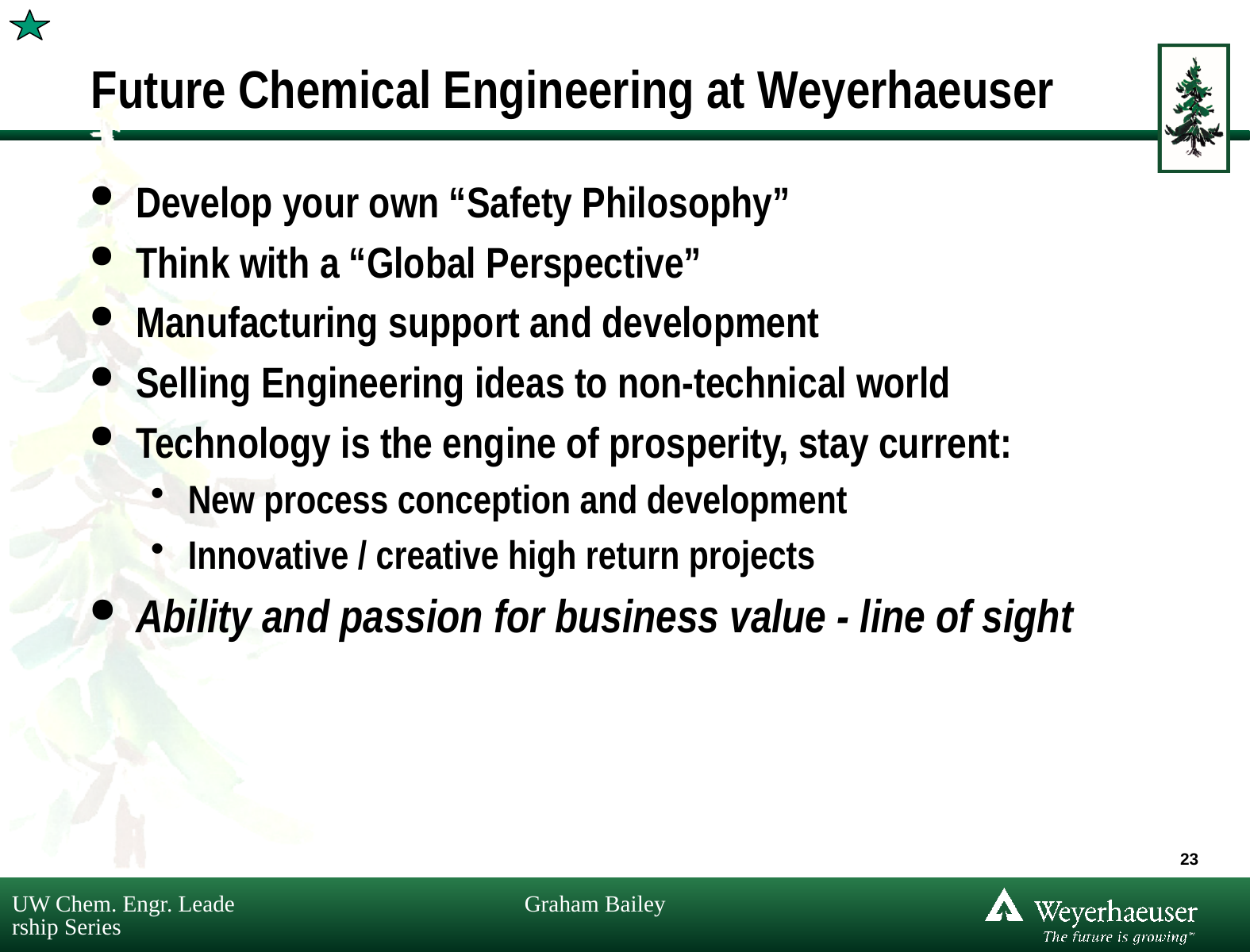

# Future Chemical Engineering at Weyerhaeuser
Develop your own “Safety Philosophy”
Think with a “Global Perspective”
Manufacturing support and development
Selling Engineering ideas to non-technical world
Technology is the engine of prosperity, stay current:
New process conception and development
Innovative / creative high return projects
Ability and passion for business value - line of sight

23
UW Chem. Engr. Leadership Series